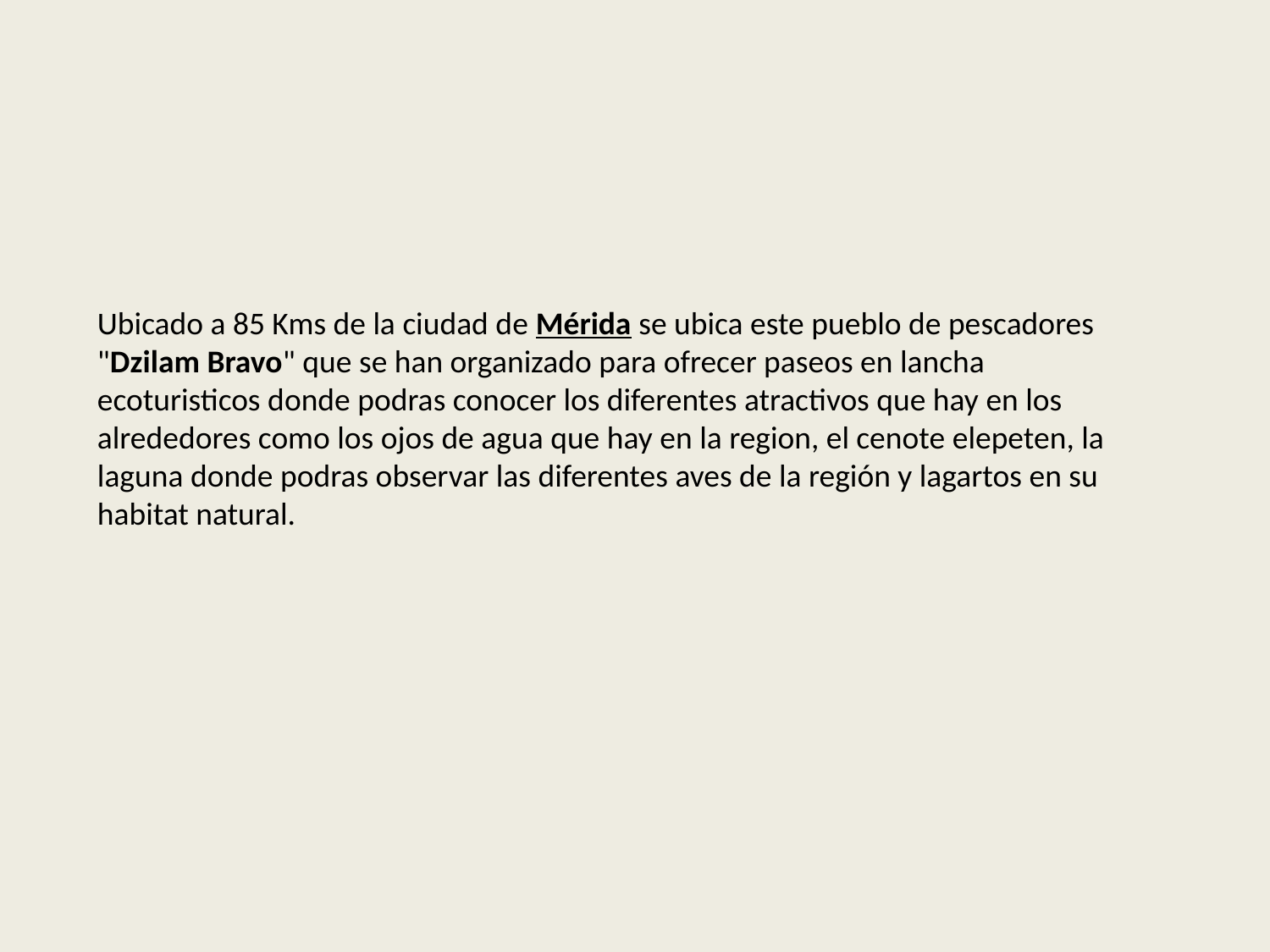

#
Ubicado a 85 Kms de la ciudad de Mérida se ubica este pueblo de pescadores "Dzilam Bravo" que se han organizado para ofrecer paseos en lancha ecoturisticos donde podras conocer los diferentes atractivos que hay en los alrededores como los ojos de agua que hay en la region, el cenote elepeten, la laguna donde podras observar las diferentes aves de la región y lagartos en su habitat natural.